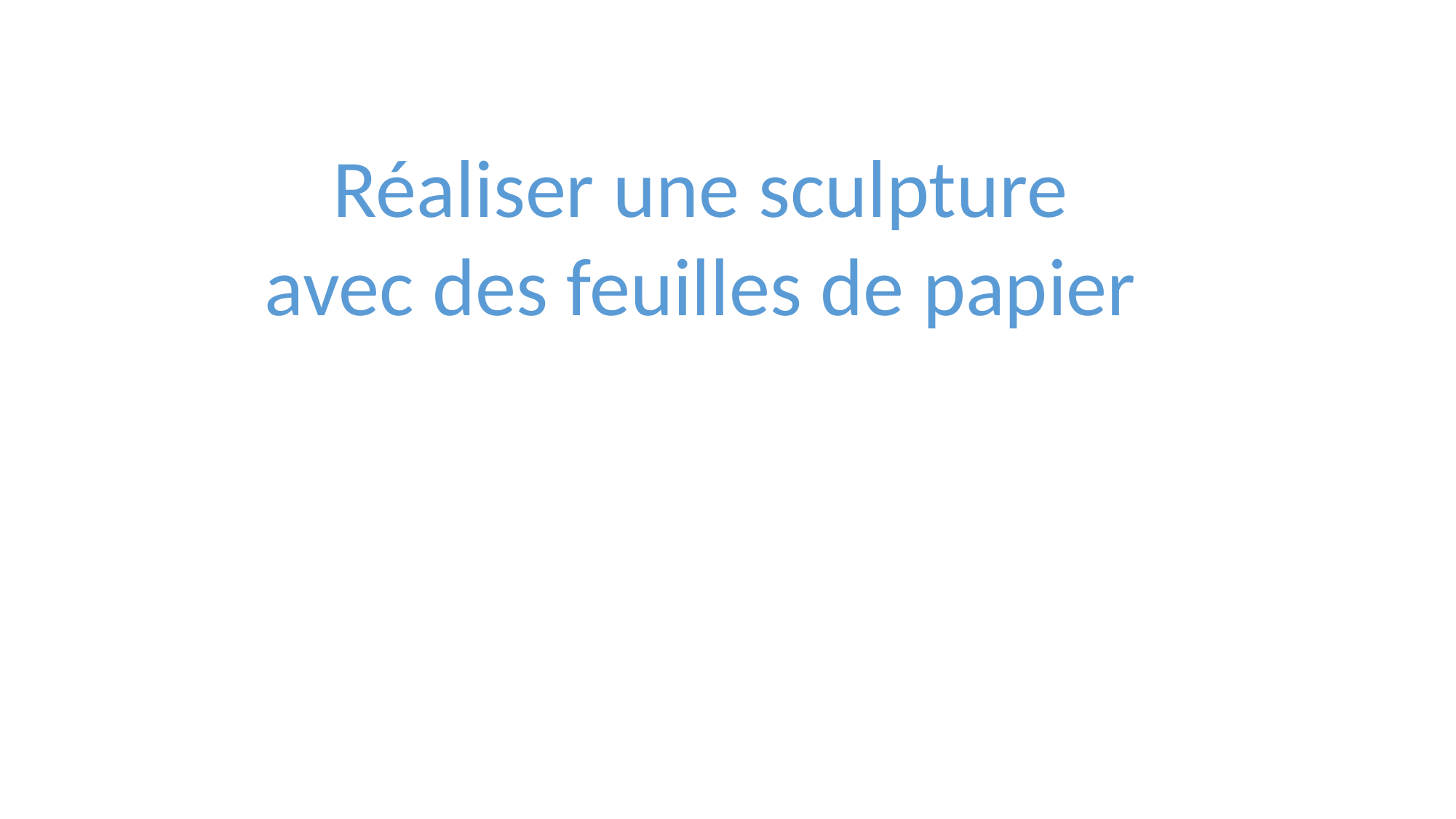

Réaliser une sculpture
avec des feuilles de papier